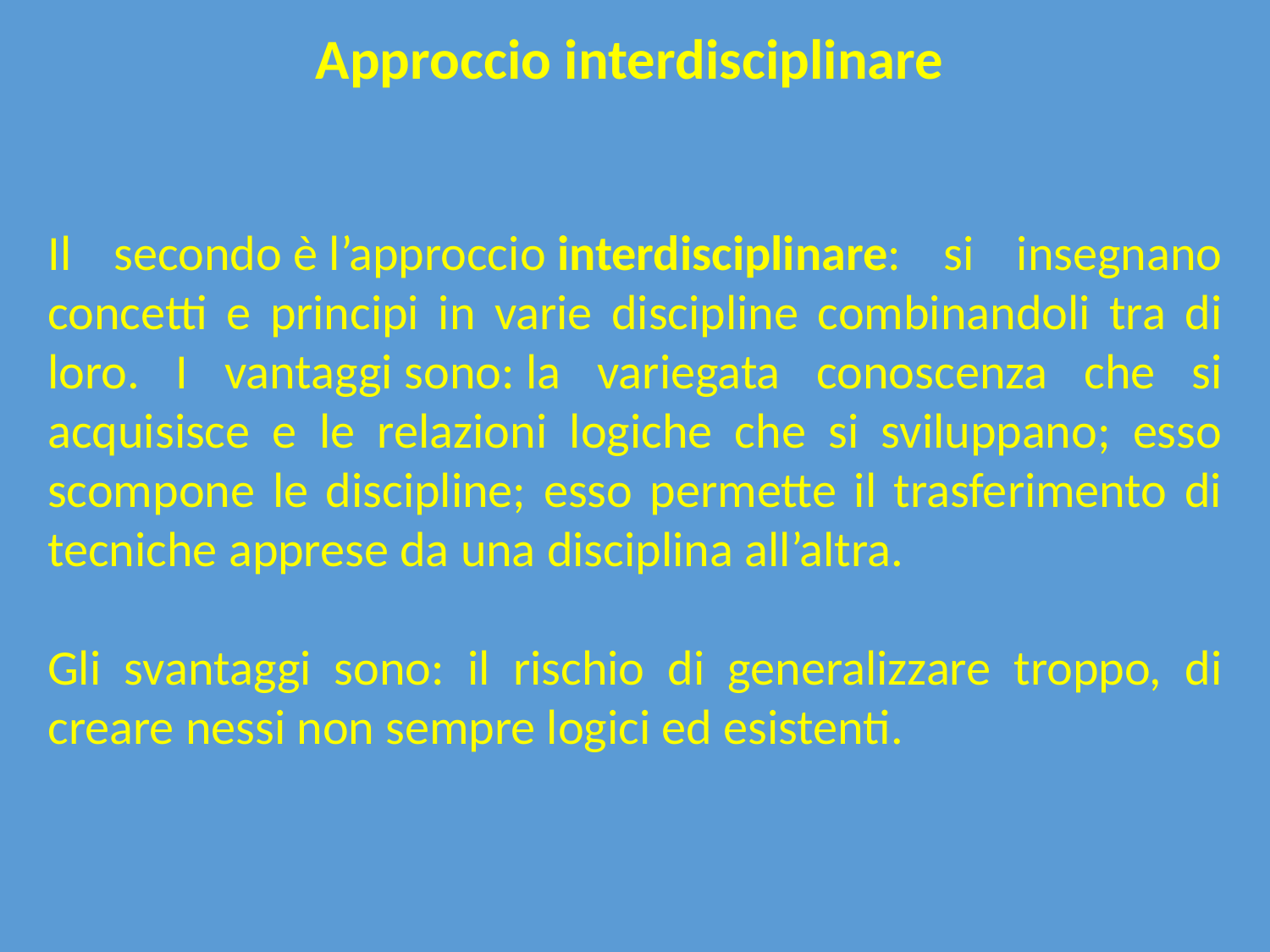

Approccio interdisciplinare
Il secondo è l’approccio interdisciplinare: si insegnano concetti e principi in varie discipline combinandoli tra di loro. I vantaggi sono: la variegata conoscenza che si acquisisce e le relazioni logiche che si sviluppano; esso scompone le discipline; esso permette il trasferimento di tecniche apprese da una disciplina all’altra.

Gli svantaggi sono: il rischio di generalizzare troppo, di creare nessi non sempre logici ed esistenti.